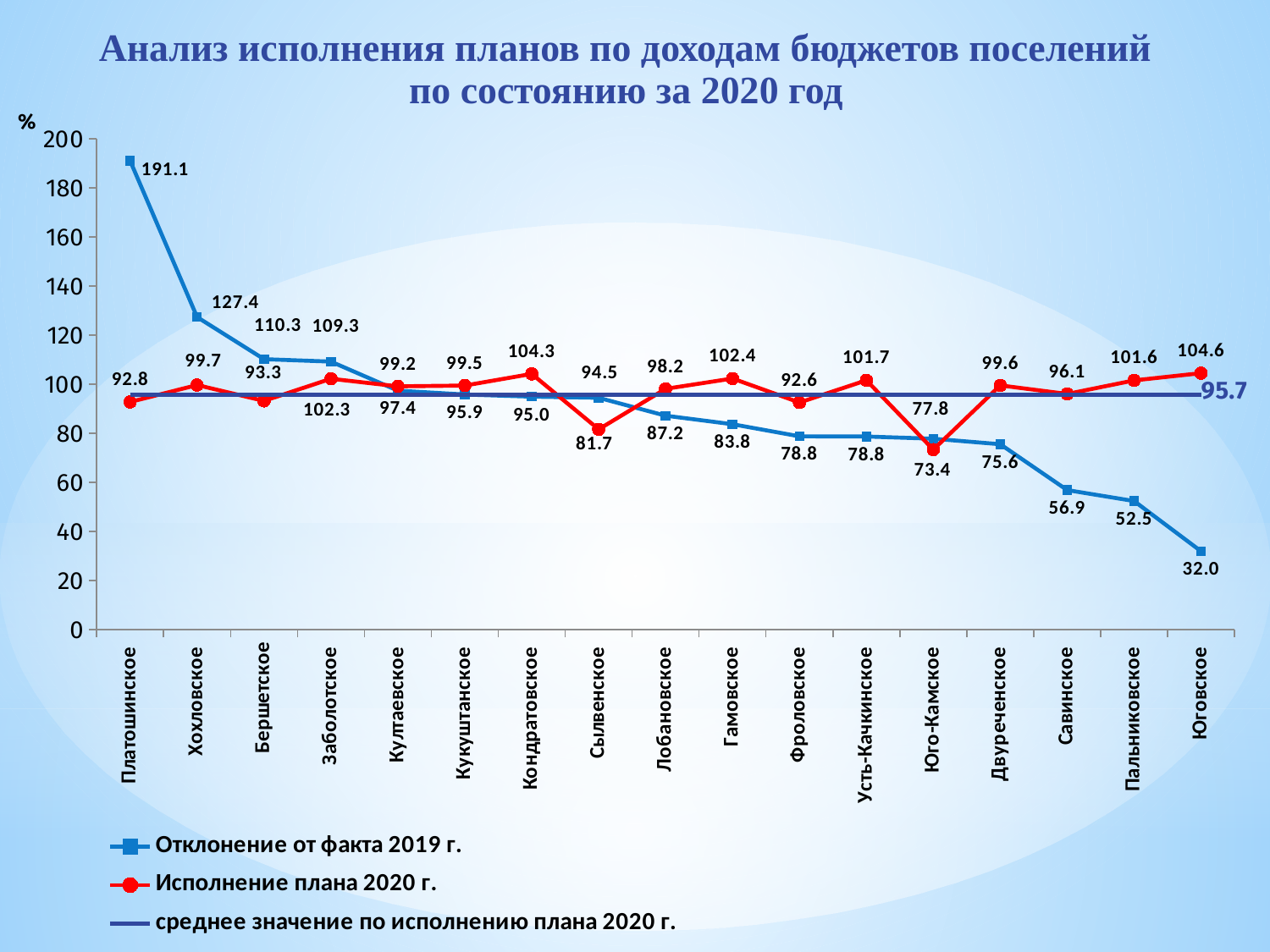

# Анализ исполнения планов по доходам бюджетов поселений по состоянию за 2020 год

### Chart

| Category | Отклонение от факта 2019 г. | Исполнение плана 2020 г. | среднее значение по исполнению плана 2020 г. |
|---|---|---|---|
| Платошинское  | 191.06711141711844 | 92.82944068522299 | 95.7 |
| Хохловское  | 127.4078687892304 | 99.7123264495351 | 95.7 |
| Бершетское | 110.25490751489284 | 93.27052381083638 | 95.7 |
| Заболотское  | 109.25486974987682 | 102.28057170929749 | 95.7 |
| Култаевское  | 97.42953071428191 | 99.19293401059319 | 95.7 |
| Кукуштанское  | 95.86437670666896 | 99.516663252103 | 95.7 |
| Кондратовское  | 94.99650190685296 | 104.2575030242622 | 95.7 |
| Сылвенское  | 94.52719346925008 | 81.68042436840534 | 95.7 |
| Лобановское  | 87.23498917219528 | 98.17676827289091 | 95.7 |
| Гамовское  | 83.76149471956474 | 102.37324226716254 | 95.7 |
| Фроловское  | 78.82560220812566 | 92.60099378181692 | 95.7 |
| Усть-Качкинское  | 78.75324965715708 | 101.65595557379783 | 95.7 |
| Юго-Камское  | 77.84637128765112 | 73.41183652505238 | 95.7 |
| Двуреченское  | 75.61584078867496 | 99.56807413060561 | 95.7 |
| Савинское  | 56.926058278412164 | 96.09819121447029 | 95.7 |
| Пальниковское  | 52.46031818305998 | 101.61621916725684 | 95.7 |
| Юговское  | 31.976915712743683 | 104.56999655269925 | 95.7 |